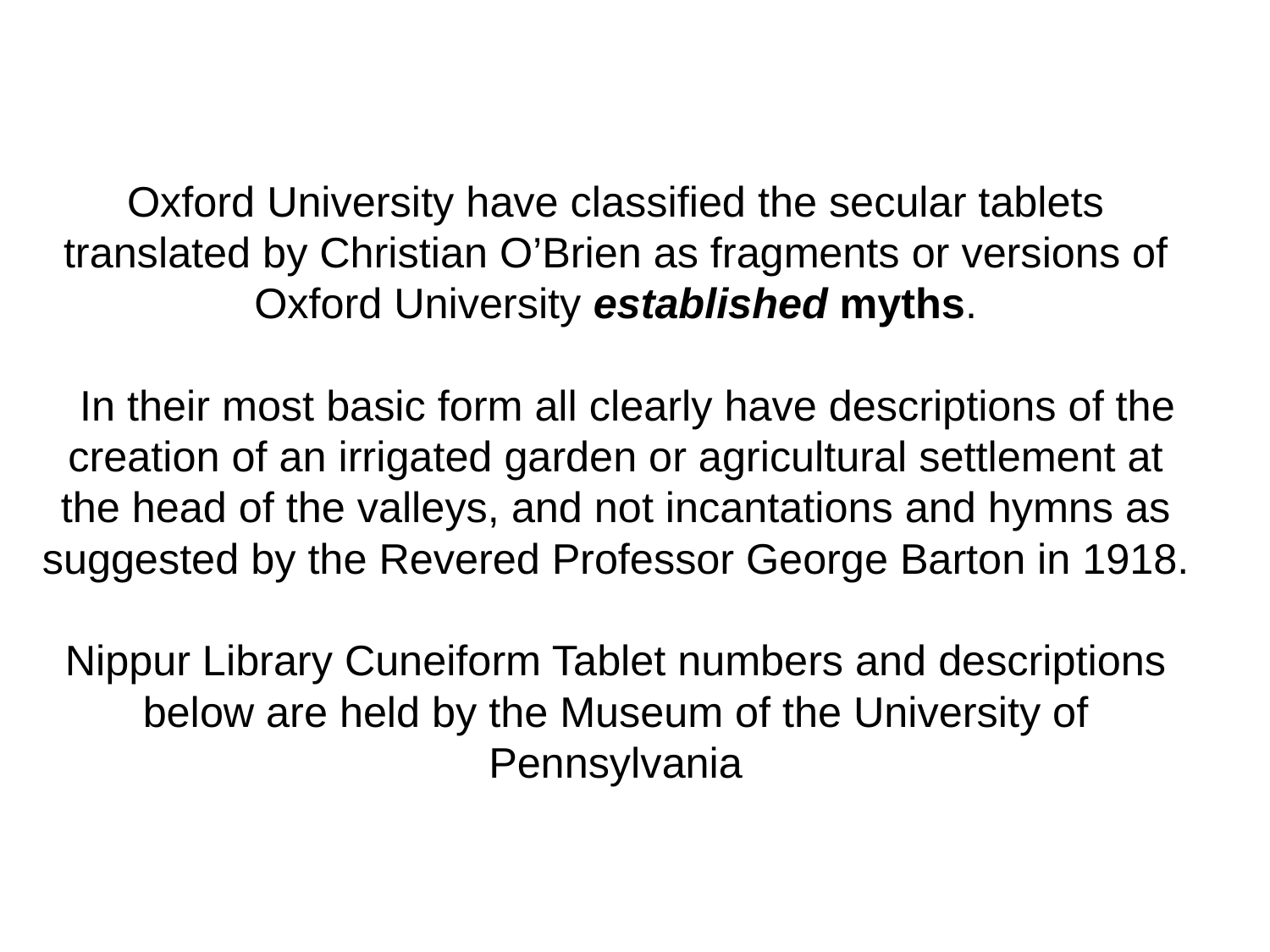

# Oxford University have classified the secular tablets translated by Christian O’Brien as fragments or versions of Oxford University established myths. In their most basic form all clearly have descriptions of the creation of an irrigated garden or agricultural settlement at the head of the valleys, and not incantations and hymns as suggested by the Revered Professor George Barton in 1918. Nippur Library Cuneiform Tablet numbers and descriptions below are held by the Museum of the University of Pennsylvania